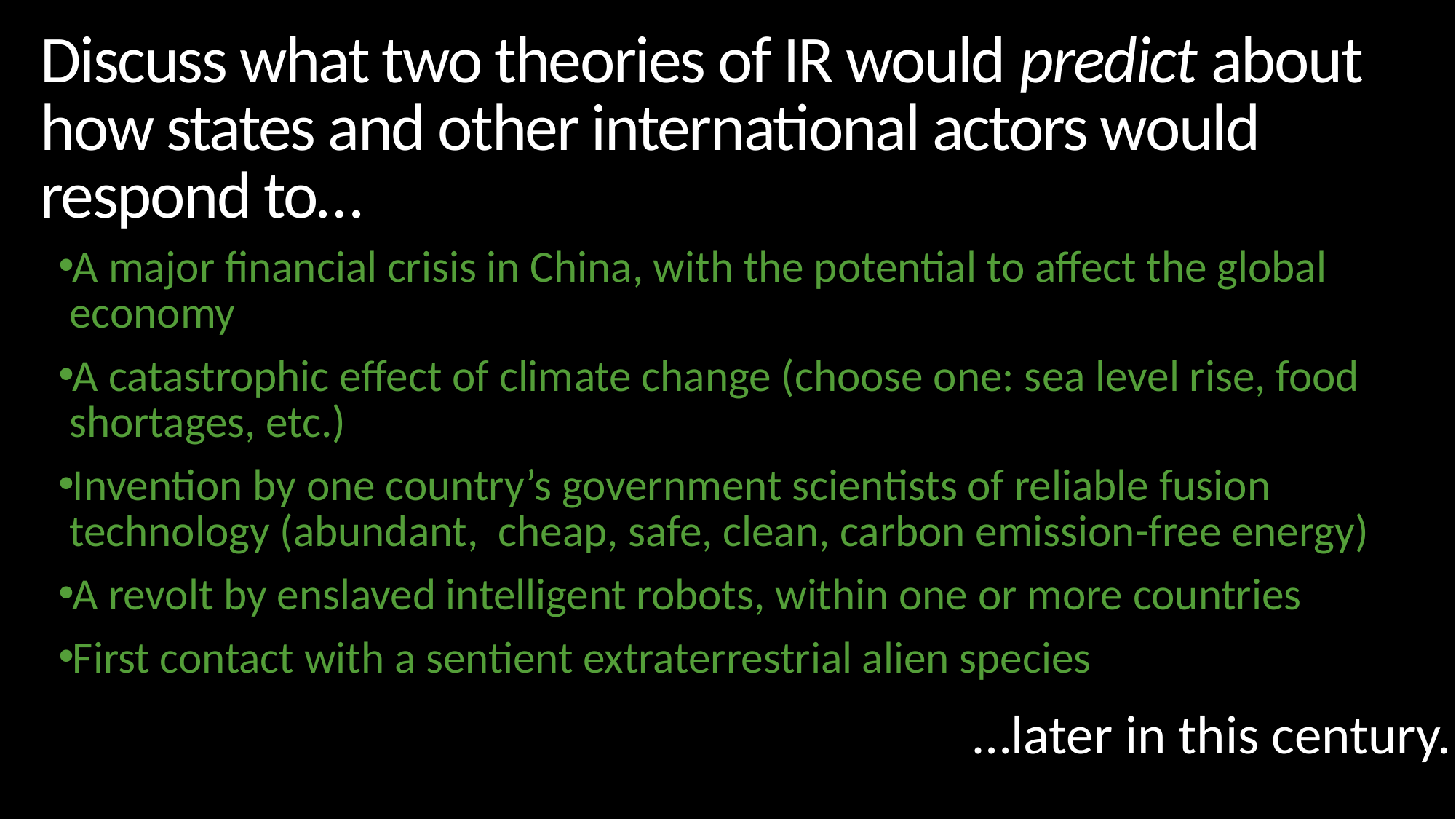

# Discuss what two theories of IR would predict about how states and other international actors would respond to…
A major financial crisis in China, with the potential to affect the global economy
A catastrophic effect of climate change (choose one: sea level rise, food shortages, etc.)
Invention by one country’s government scientists of reliable fusion technology (abundant,  cheap, safe, clean, carbon emission-free energy)
A revolt by enslaved intelligent robots, within one or more countries
First contact with a sentient extraterrestrial alien species

…later in this century.